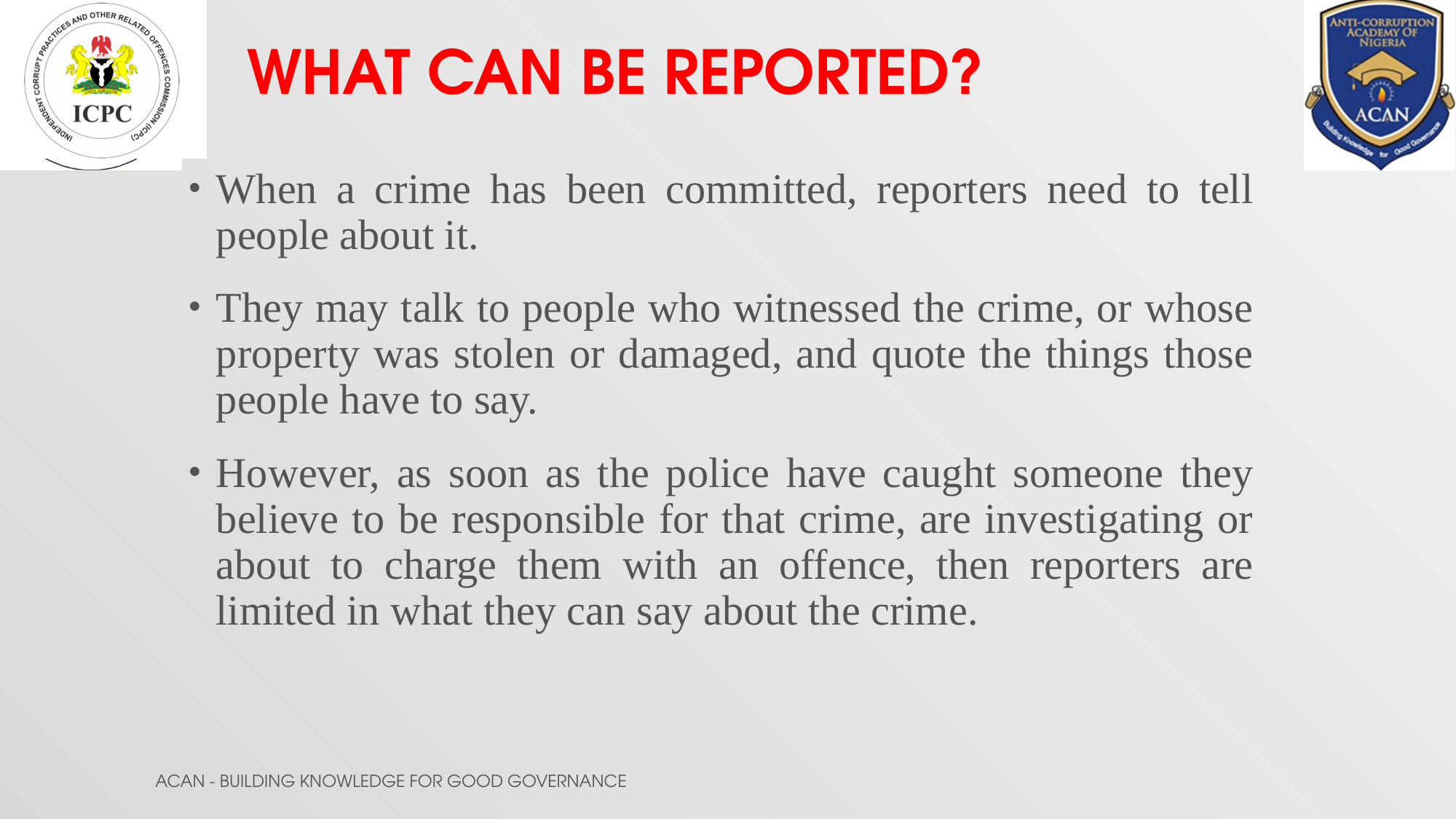

What can Be reportED?
When a crime has been committed, reporters need to tell people about it.
They may talk to people who witnessed the crime, or whose property was stolen or damaged, and quote the things those people have to say.
However, as soon as the police have caught someone they believe to be responsible for that crime, are investigating or about to charge them with an offence, then reporters are limited in what they can say about the crime.

ACAN - BUILDING KNOWLEDGE FOR GOOD GOVERNANCE